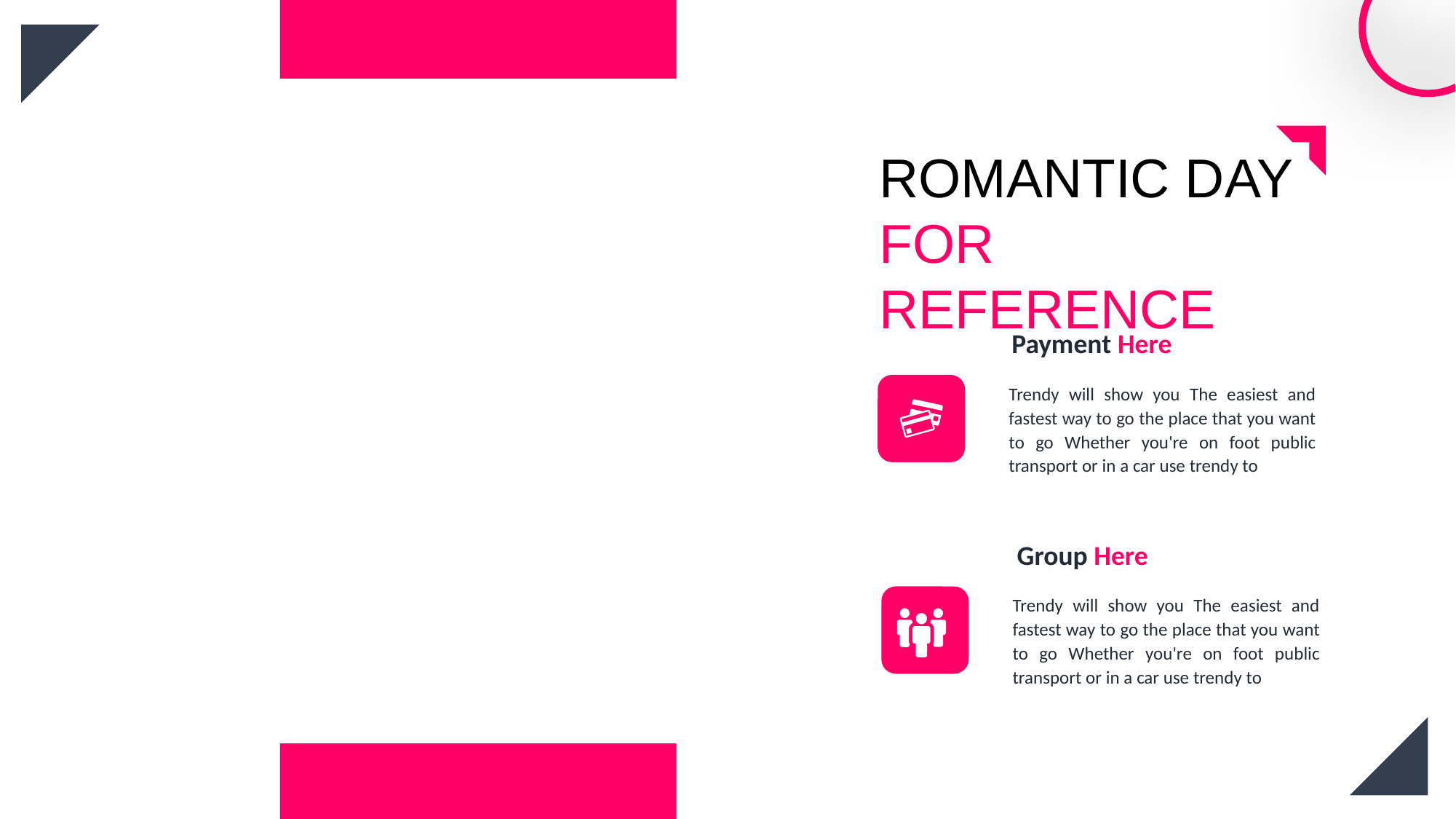

ROMANTIC DAY FOR REFERENCE
Payment Here
Trendy will show you The easiest and fastest way to go the place that you want to go Whether you're on foot public transport or in a car use trendy to

Group Here
Trendy will show you The easiest and fastest way to go the place that you want to go Whether you're on foot public transport or in a car use trendy to